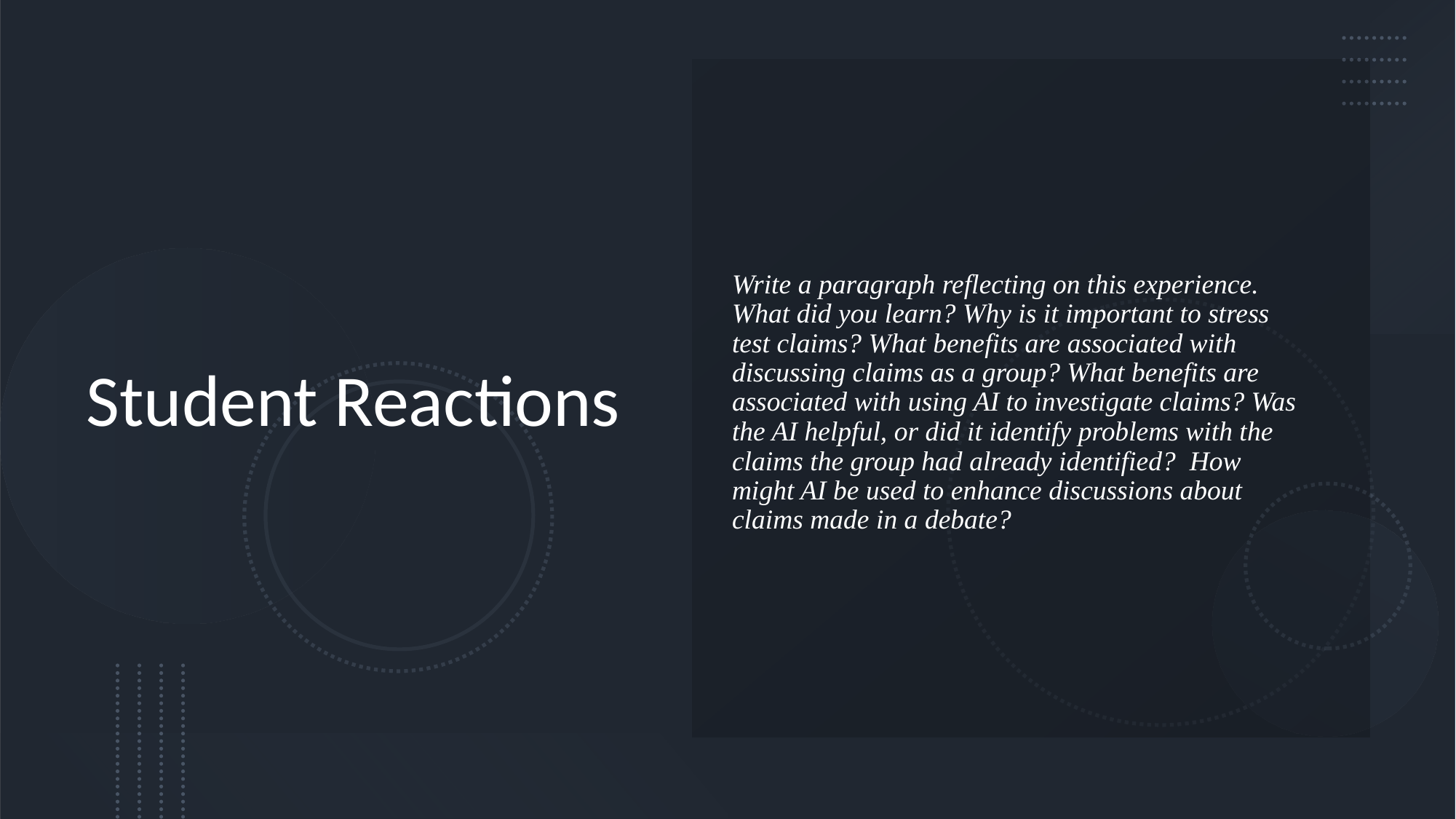

# Student Reactions
Write a paragraph reflecting on this experience. What did you learn? Why is it important to stress test claims? What benefits are associated with discussing claims as a group? What benefits are associated with using AI to investigate claims? Was the AI helpful, or did it identify problems with the claims the group had already identified?  How might AI be used to enhance discussions about claims made in a debate?